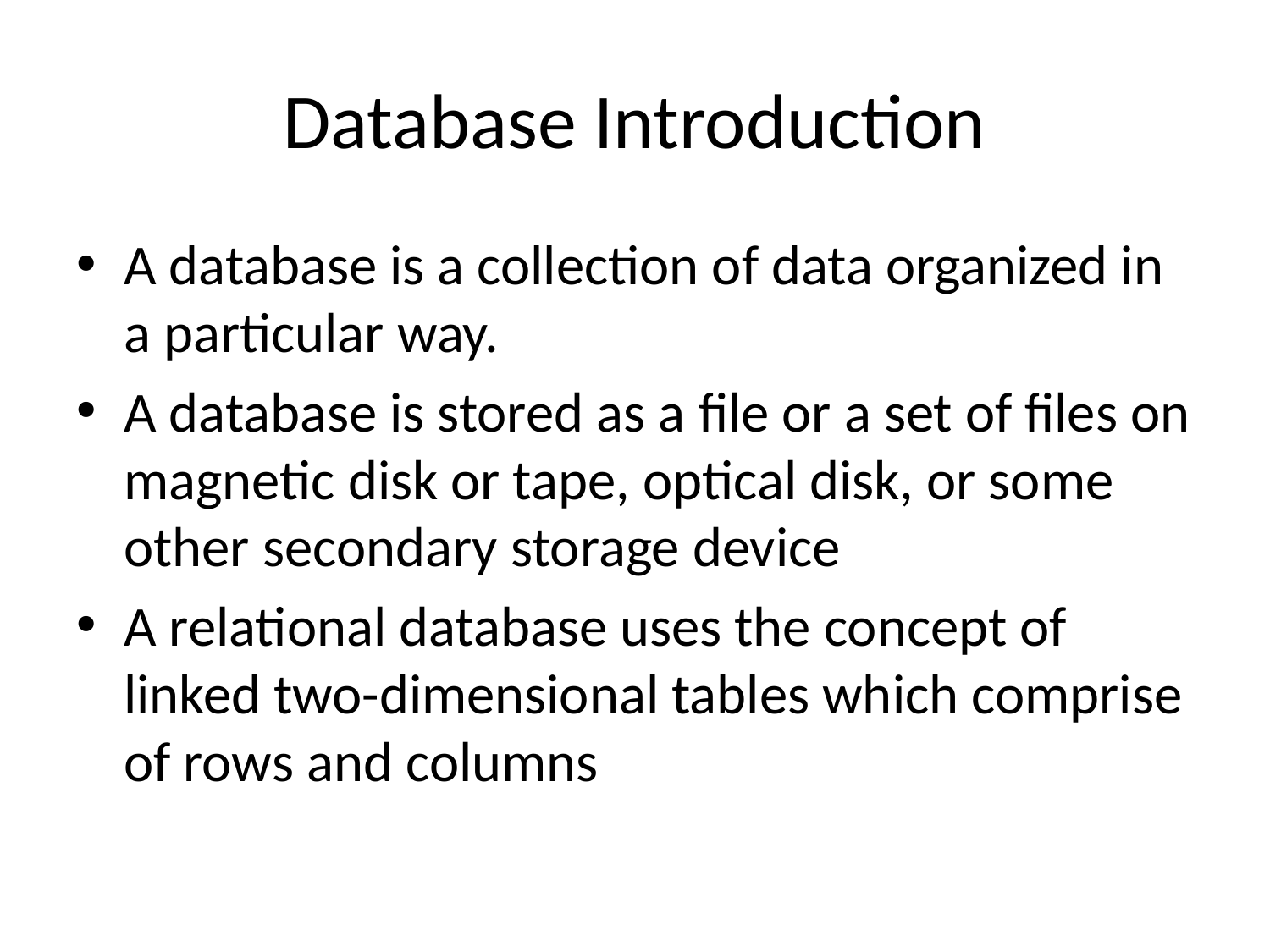

# Database Introduction
A database is a collection of data organized in a particular way.
A database is stored as a file or a set of files on magnetic disk or tape, optical disk, or some other secondary storage device
A relational database uses the concept of linked two-dimensional tables which comprise of rows and columns